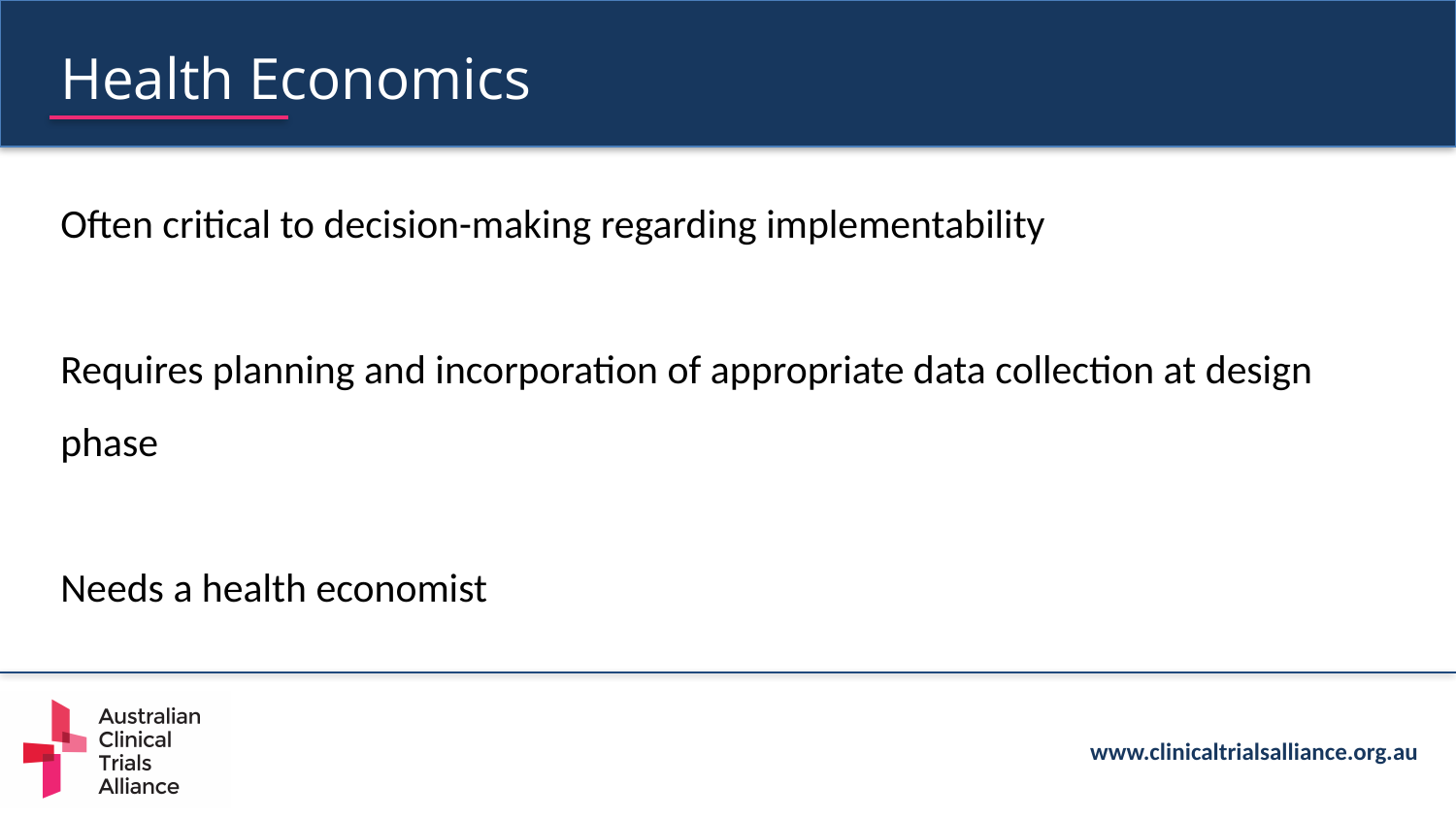

Health Economics

Often critical to decision-making regarding implementability

Requires planning and incorporation of appropriate data collection at design phase

Needs a health economist